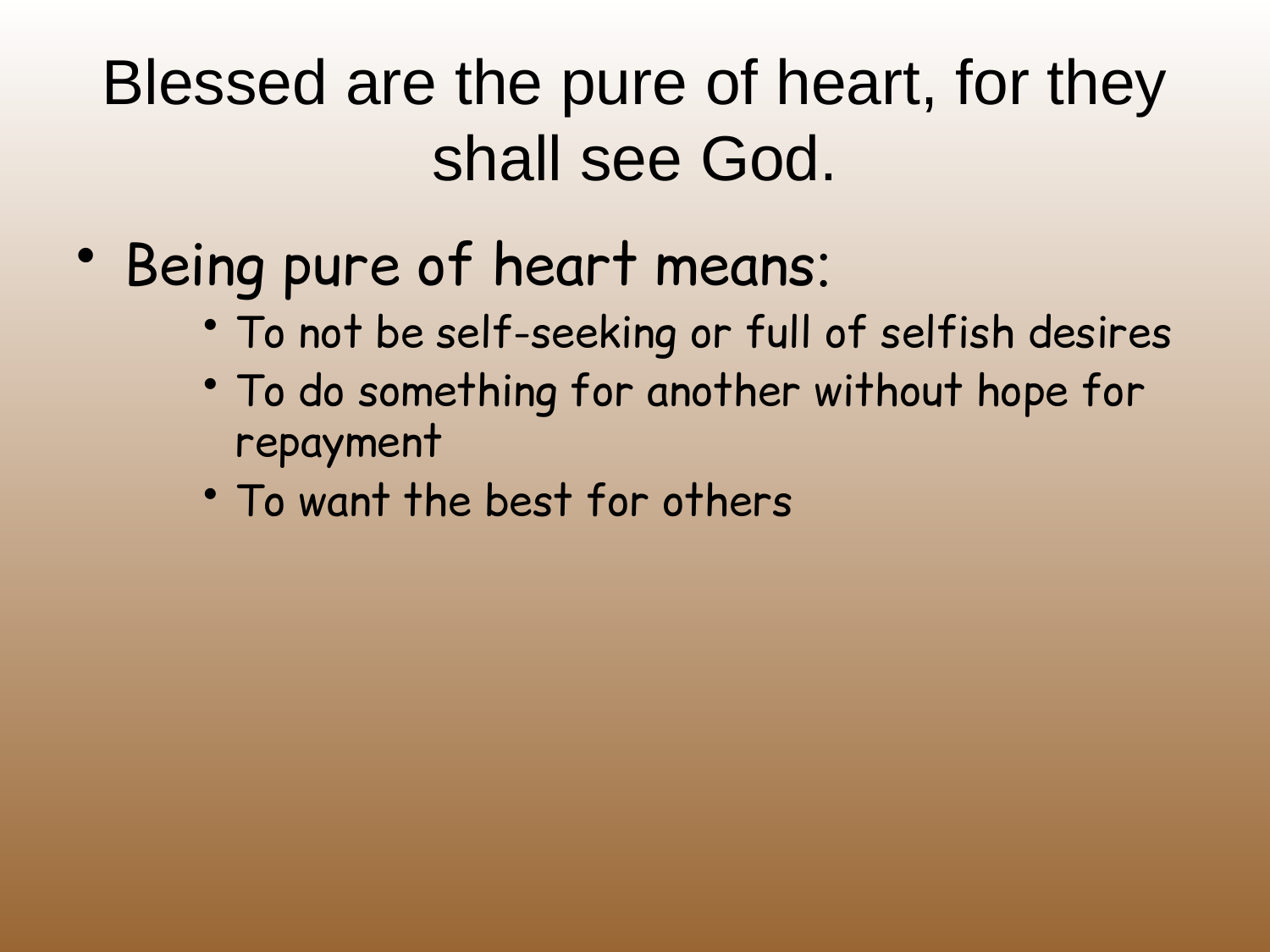

# Blessed are the pure of heart, for they shall see God.
Being pure of heart means:
To not be self-seeking or full of selfish desires
To do something for another without hope for repayment
To want the best for others